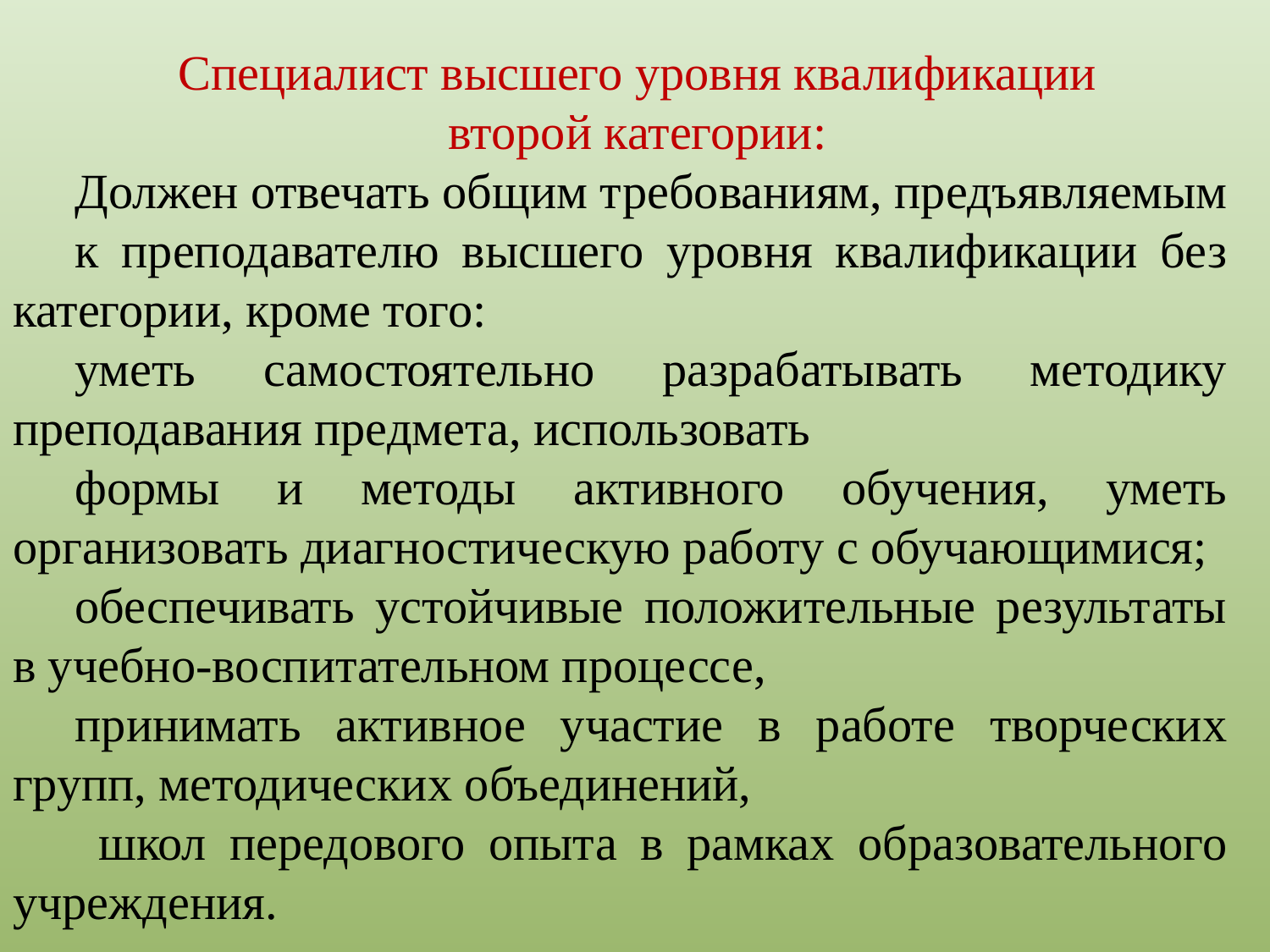

Специалист высшего уровня квалификации
 второй категории:
Должен отвечать общим требованиям, предъявляемым
к преподавателю высшего уровня квалификации без категории, кроме того:
уметь самостоятельно разрабатывать методику преподавания предмета, использовать
формы и методы активного обучения, уметь организовать диагностическую работу с обучающимися;
обеспечивать устойчивые положительные результаты в учебно-воспитательном процессе,
принимать активное участие в работе творческих групп, методических объединений,
 школ передового опыта в рамках образовательного учреждения.